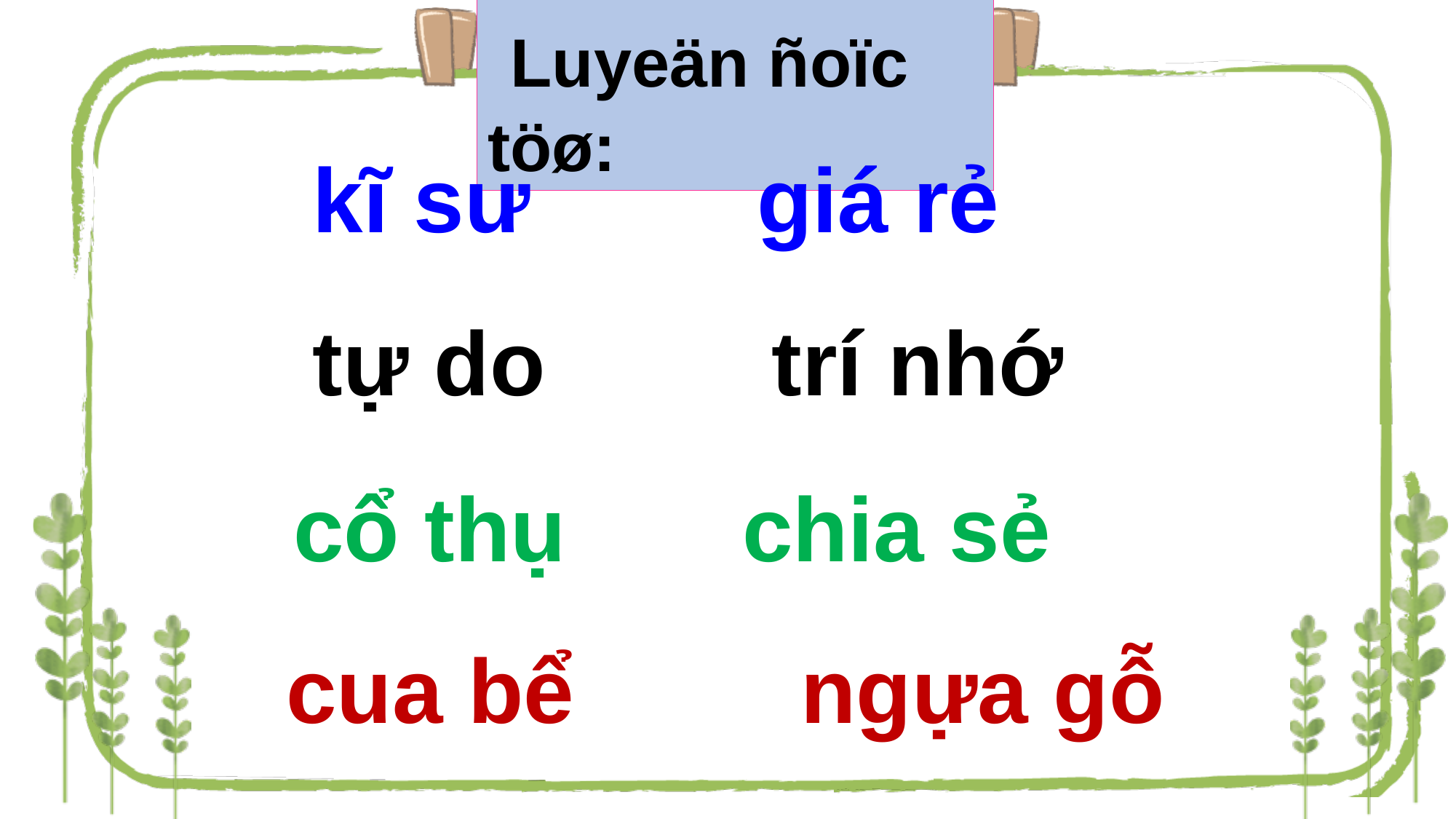

Luyeän ñoïc töø:
 kĩ sư         giá rẻ
 tự do         trí nhớ
  cổ thụ       chia sẻ
 cua bể         ngựa gỗ